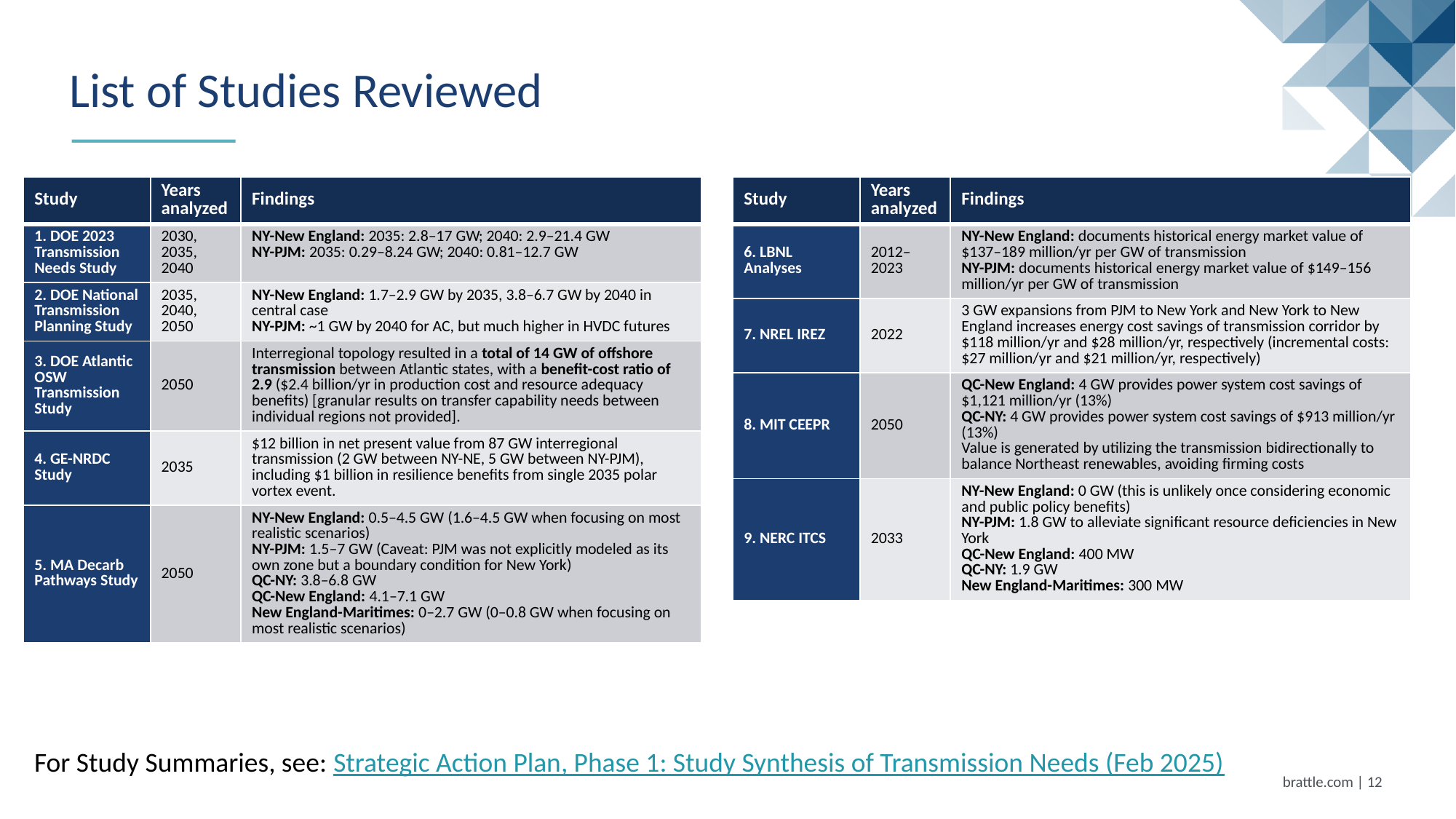

# List of Studies Reviewed
| Study | Years analyzed | Findings |
| --- | --- | --- |
| 1. DOE 2023 Transmission Needs Study | 2030, 2035, 2040 | NY-New England: 2035: 2.8–17 GW; 2040: 2.9–21.4 GW NY-PJM: 2035: 0.29–8.24 GW; 2040: 0.81–12.7 GW |
| 2. DOE National Transmission Planning Study | 2035, 2040, 2050 | NY-New England: 1.7–2.9 GW by 2035, 3.8–6.7 GW by 2040 in central case NY-PJM: ~1 GW by 2040 for AC, but much higher in HVDC futures |
| 3. DOE Atlantic OSW Transmission Study | 2050 | Interregional topology resulted in a total of 14 GW of offshore transmission between Atlantic states, with a benefit-cost ratio of 2.9 ($2.4 billion/yr in production cost and resource adequacy benefits) [granular results on transfer capability needs between individual regions not provided]. |
| 4. GE-NRDC Study | 2035 | $12 billion in net present value from 87 GW interregional transmission (2 GW between NY-NE, 5 GW between NY-PJM), including $1 billion in resilience benefits from single 2035 polar vortex event. |
| 5. MA Decarb Pathways Study | 2050 | NY-New England: 0.5–4.5 GW (1.6–4.5 GW when focusing on most realistic scenarios) NY-PJM: 1.5–7 GW (Caveat: PJM was not explicitly modeled as its own zone but a boundary condition for New York) QC-NY: 3.8–6.8 GW QC-New England: 4.1–7.1 GW New England-Maritimes: 0–2.7 GW (0–0.8 GW when focusing on most realistic scenarios) |
| Study | Years analyzed | Findings |
| --- | --- | --- |
| 6. LBNL Analyses | 2012–2023 | NY-New England: documents historical energy market value of $137–189 million/yr per GW of transmission NY-PJM: documents historical energy market value of $149–156 million/yr per GW of transmission |
| 7. NREL IREZ | 2022 | 3 GW expansions from PJM to New York and New York to New England increases energy cost savings of transmission corridor by $118 million/yr and $28 million/yr, respectively (incremental costs: $27 million/yr and $21 million/yr, respectively) |
| 8. MIT CEEPR | 2050 | QC-New England: 4 GW provides power system cost savings of $1,121 million/yr (13%) QC-NY: 4 GW provides power system cost savings of $913 million/yr (13%) Value is generated by utilizing the transmission bidirectionally to balance Northeast renewables, avoiding firming costs |
| 9. NERC ITCS | 2033 | NY-New England: 0 GW (this is unlikely once considering economic and public policy benefits) NY-PJM: 1.8 GW to alleviate significant resource deficiencies in New York QC-New England: 400 MW QC-NY: 1.9 GW New England-Maritimes: 300 MW |
For Study Summaries, see: Strategic Action Plan, Phase 1: Study Synthesis of Transmission Needs (Feb 2025)
brattle.com | 12